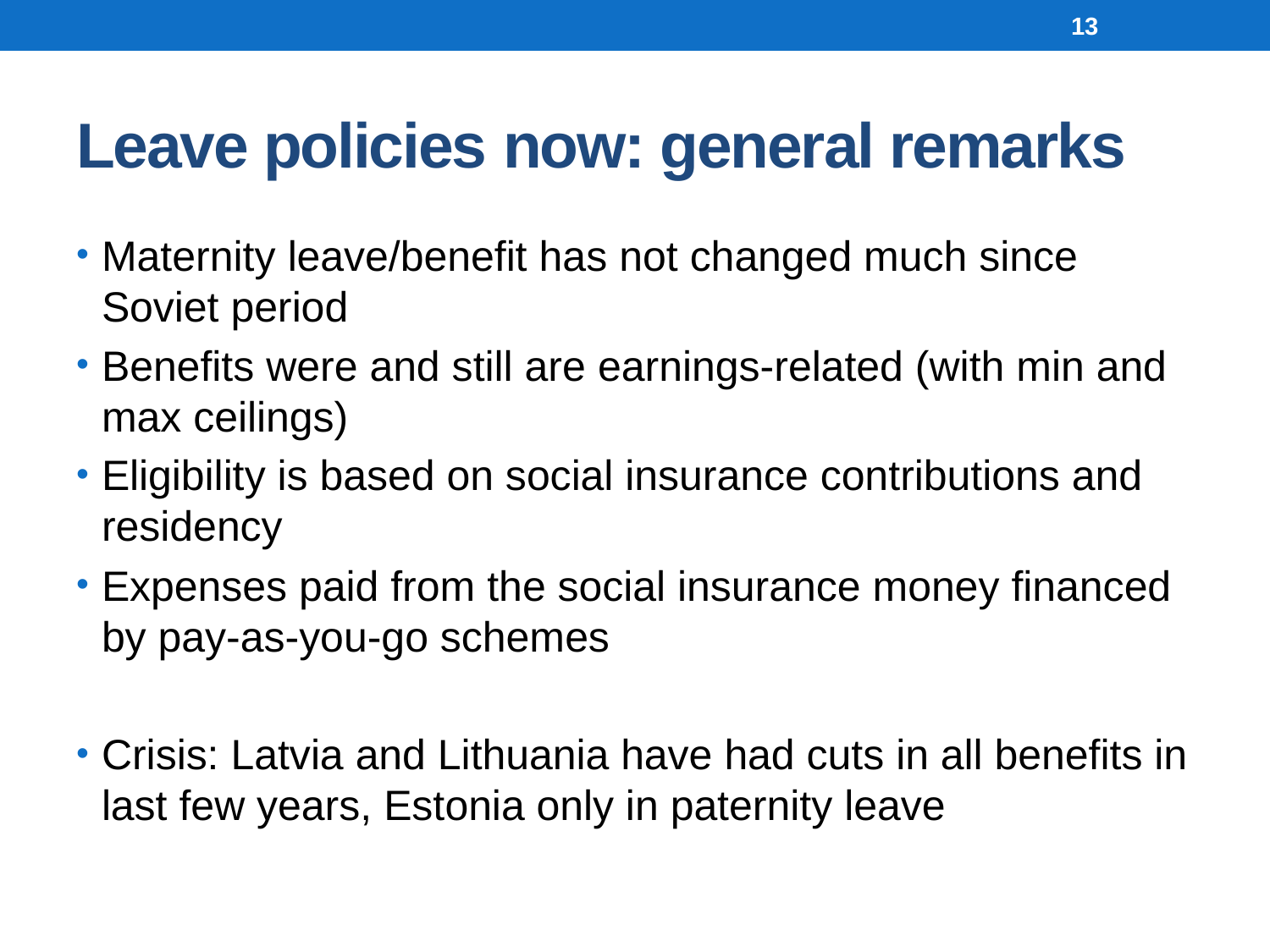

13
# Leave policies now: general remarks
Maternity leave/benefit has not changed much since Soviet period
Benefits were and still are earnings-related (with min and max ceilings)
Eligibility is based on social insurance contributions and residency
Expenses paid from the social insurance money financed by pay-as-you-go schemes

Crisis: Latvia and Lithuania have had cuts in all benefits in last few years, Estonia only in paternity leave